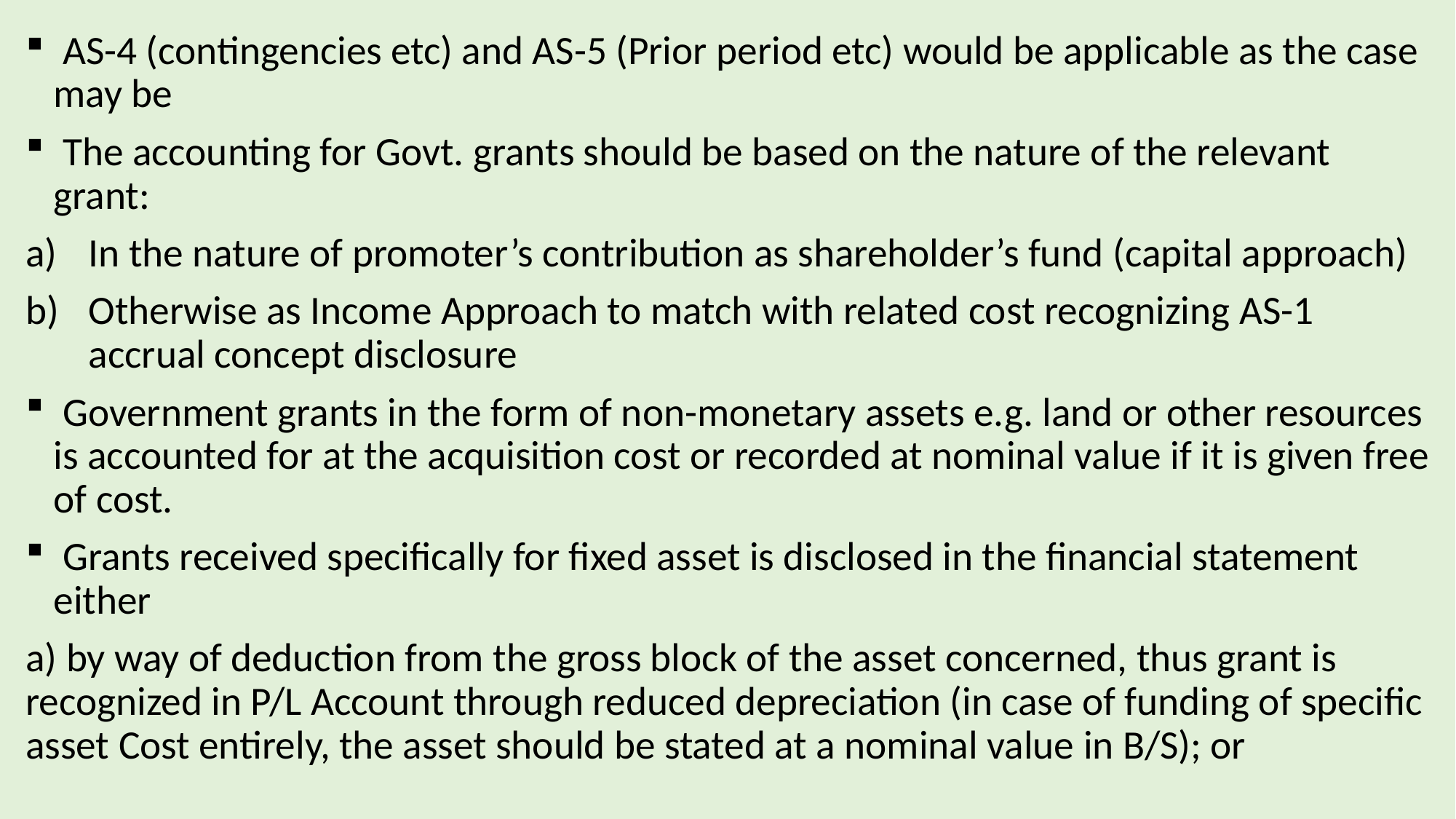

AS-4 (contingencies etc) and AS-5 (Prior period etc) would be applicable as the case may be
 The accounting for Govt. grants should be based on the nature of the relevant grant:
In the nature of promoter’s contribution as shareholder’s fund (capital approach)
Otherwise as Income Approach to match with related cost recognizing AS-1 accrual concept disclosure
 Government grants in the form of non-monetary assets e.g. land or other resources is accounted for at the acquisition cost or recorded at nominal value if it is given free of cost.
 Grants received specifically for fixed asset is disclosed in the financial statement either
a) by way of deduction from the gross block of the asset concerned, thus grant is recognized in P/L Account through reduced depreciation (in case of funding of specific asset Cost entirely, the asset should be stated at a nominal value in B/S); or